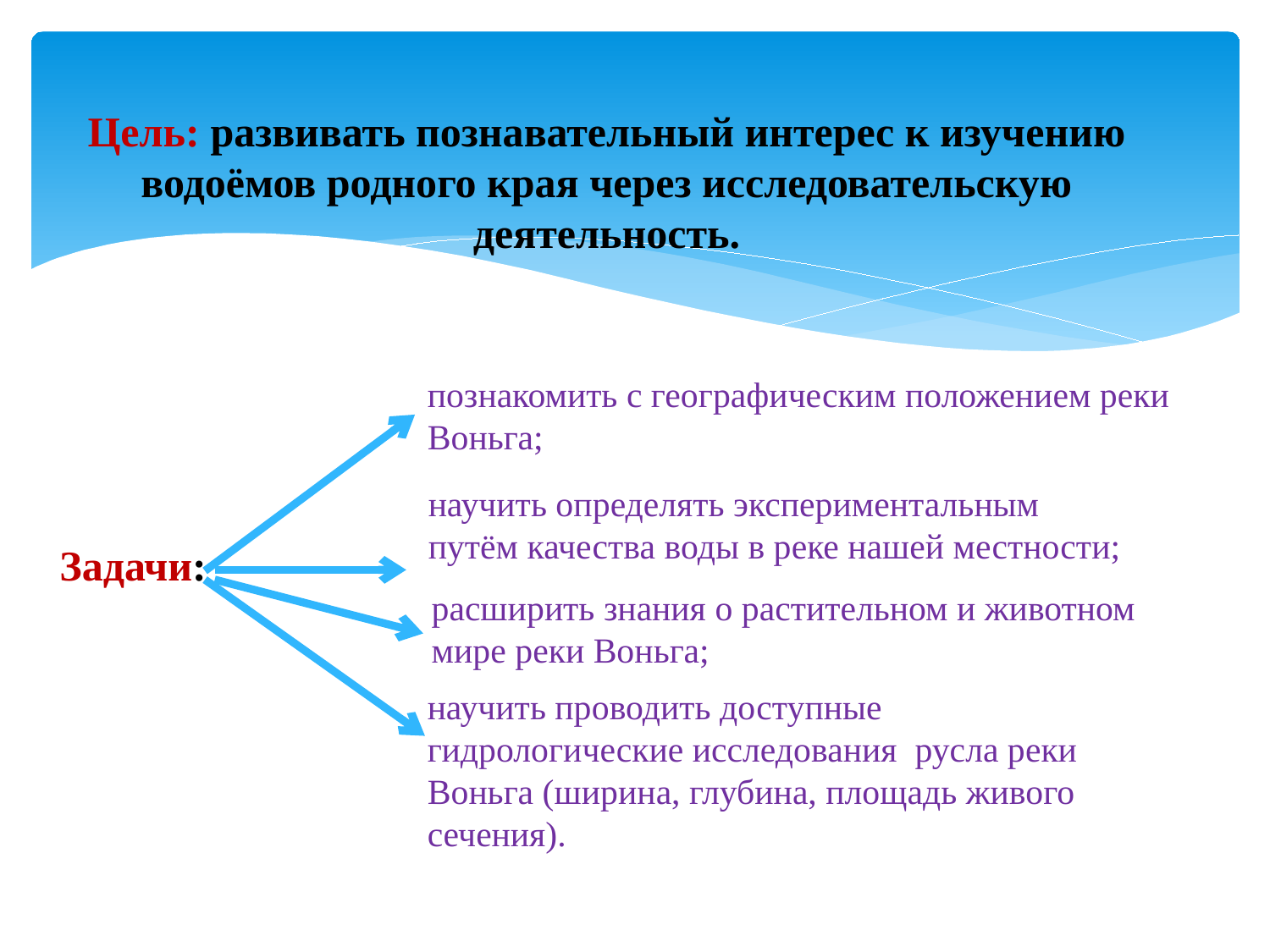

# Цель: развивать познавательный интерес к изучению водоёмов родного края через исследовательскую деятельность.

Задачи:

познакомить с географическим положением реки Воньга;
научить определять экспериментальным путём качества воды в реке нашей местности;
расширить знания о растительном и животном мире реки Воньга;
научить проводить доступные гидрологические исследования  русла реки Воньга (ширина, глубина, площадь живого сечения).